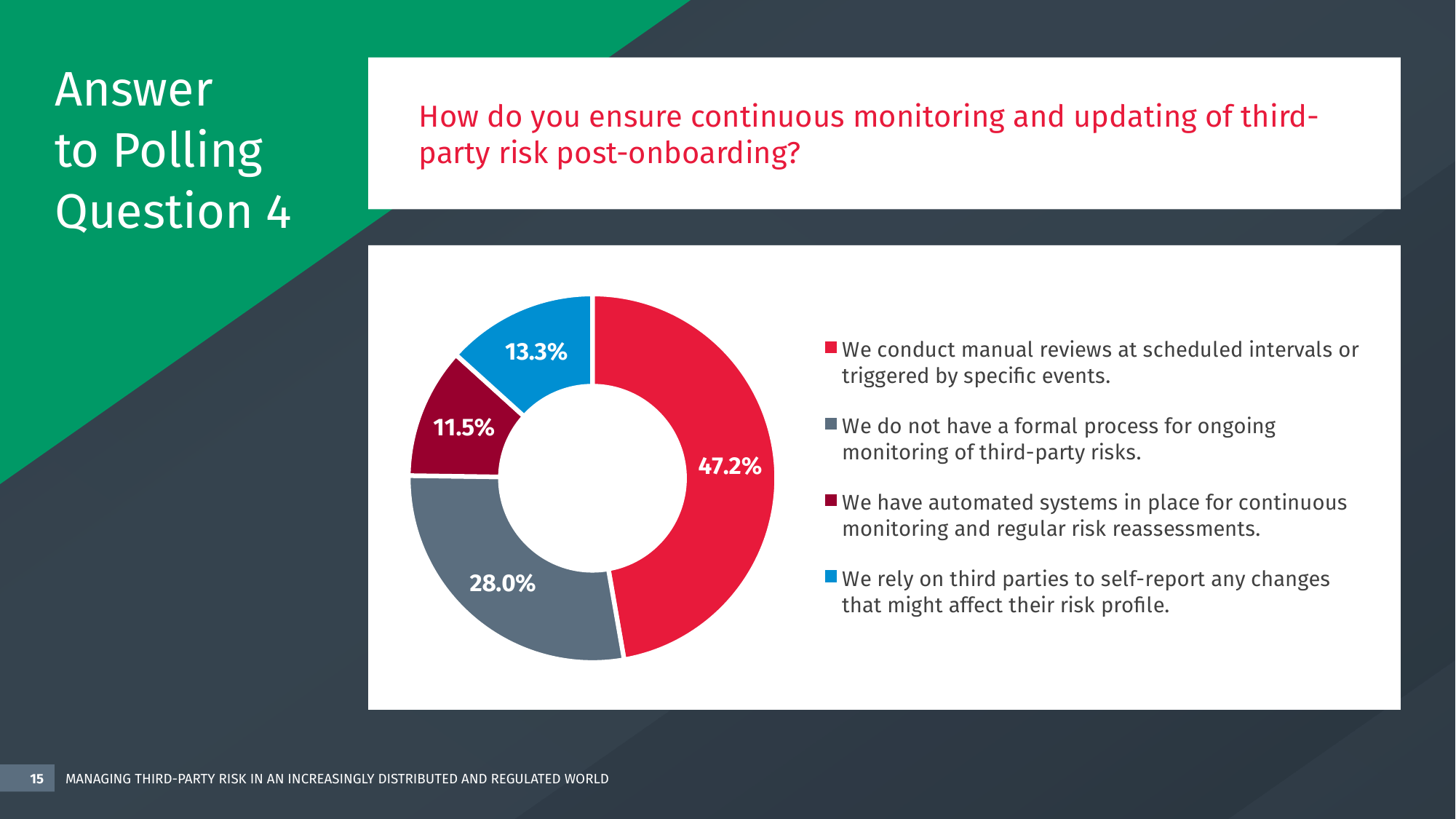

# Answer to Polling Question 4
How do you ensure continuous monitoring and updating of third-party risk post-onboarding?

### Chart

| Category | Total |
|---|---|
| We conduct manual reviews at scheduled intervals or triggered by specific events. | 0.4724770642201835 |
| We do not have a formal process for ongoing monitoring of third-party risks. | 0.2798165137614679 |
| We have automated systems in place for continuous monitoring and regular risk reassessments. | 0.11467889908256881 |
| We rely on third parties to self-report any changes that might affect their risk profile. | 0.13302752293577982 |
Managing Third-Party Risk in an Increasingly Distributed and Regulated World